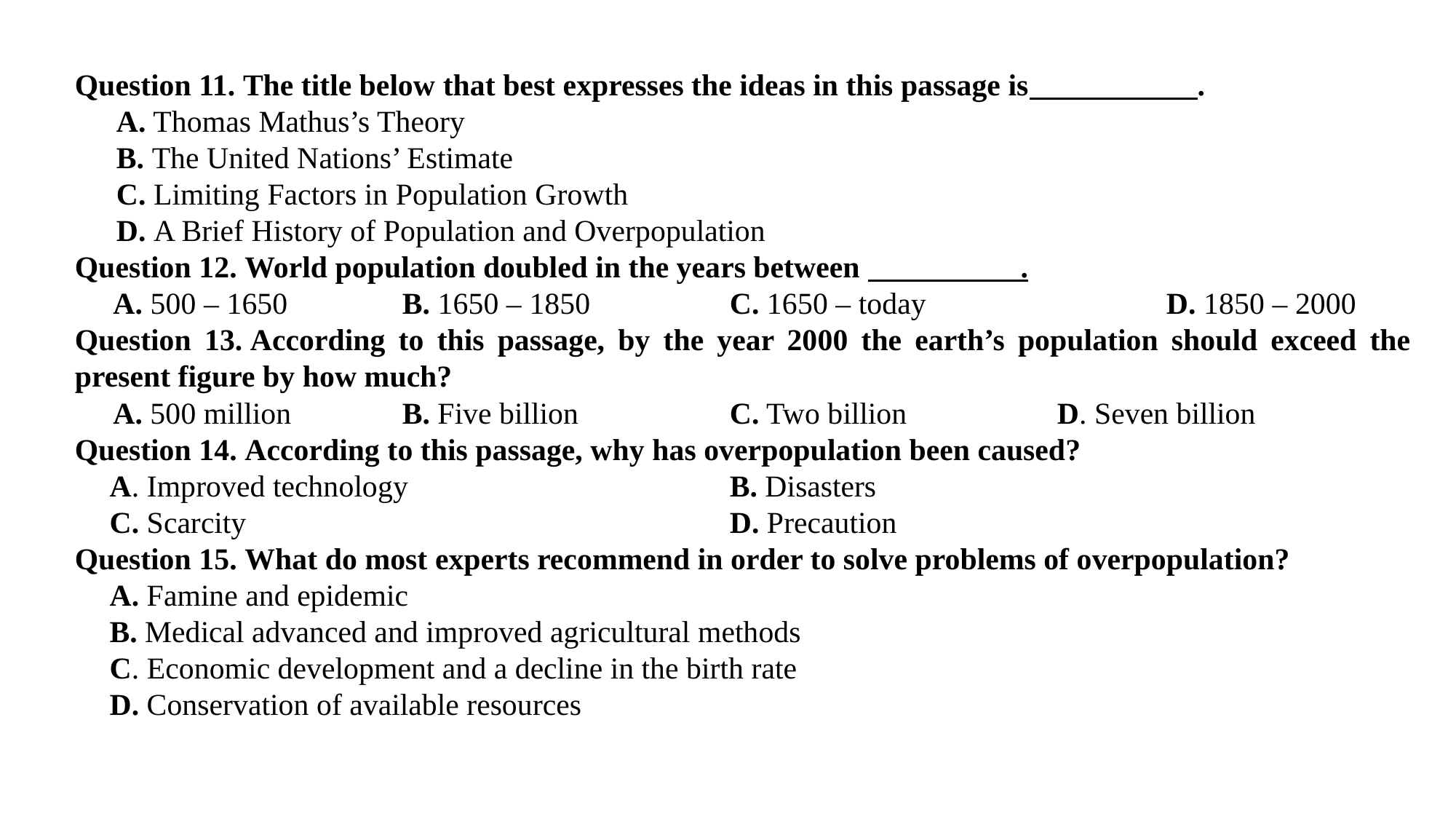

Question 11. The title below that best expresses the ideas in this passage is                      .
A. Thomas Mathus’s Theory
B. The United Nations’ Estimate
C. Limiting Factors in Population Growth
D. A Brief History of Population and Overpopulation
Question 12. World population doubled in the years between                     .
     A. 500 – 1650      	B. 1650 – 1850     	C. 1650 – today   		D. 1850 – 2000
Question 13. According to this passage, by the year 2000 the earth’s population should exceed the present figure by how much?
     A. 500 million      	B. Five billion     		C. Two billion     		D. Seven billion
Question 14. According to this passage, why has overpopulation been caused?
A. Improved technology     			B. Disasters
C. Scarcity     					D. Precaution
Question 15. What do most experts recommend in order to solve problems of overpopulation?
A. Famine and epidemic
B. Medical advanced and improved agricultural methods
C. Economic development and a decline in the birth rate
D. Conservation of available resources